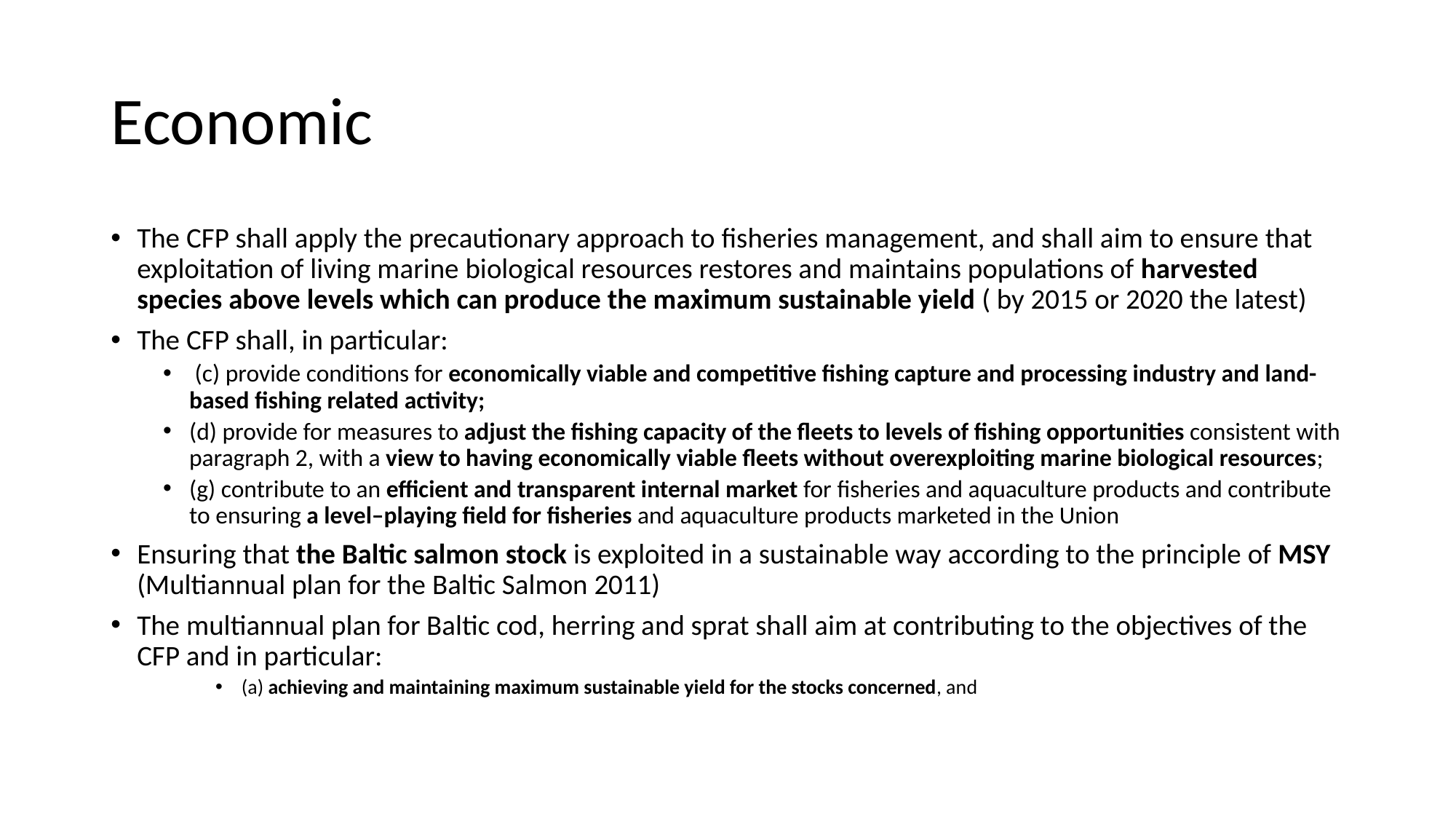

# Economic
The CFP shall apply the precautionary approach to fisheries management, and shall aim to ensure that exploitation of living marine biological resources restores and maintains populations of harvested species above levels which can produce the maximum sustainable yield ( by 2015 or 2020 the latest)
The CFP shall, in particular:
 (c) provide conditions for economically viable and competitive fishing capture and processing industry and land-based fishing related activity;
(d) provide for measures to adjust the fishing capacity of the fleets to levels of fishing opportunities consistent with paragraph 2, with a view to having economically viable fleets without overexploiting marine biological resources;
(g) contribute to an efficient and transparent internal market for fisheries and aquaculture products and contribute to ensuring a level–playing field for fisheries and aquaculture products marketed in the Union
Ensuring that the Baltic salmon stock is exploited in a sustainable way according to the principle of MSY (Multiannual plan for the Baltic Salmon 2011)
The multiannual plan for Baltic cod, herring and sprat shall aim at contributing to the objectives of the CFP and in particular:
(a) achieving and maintaining maximum sustainable yield for the stocks concerned, and